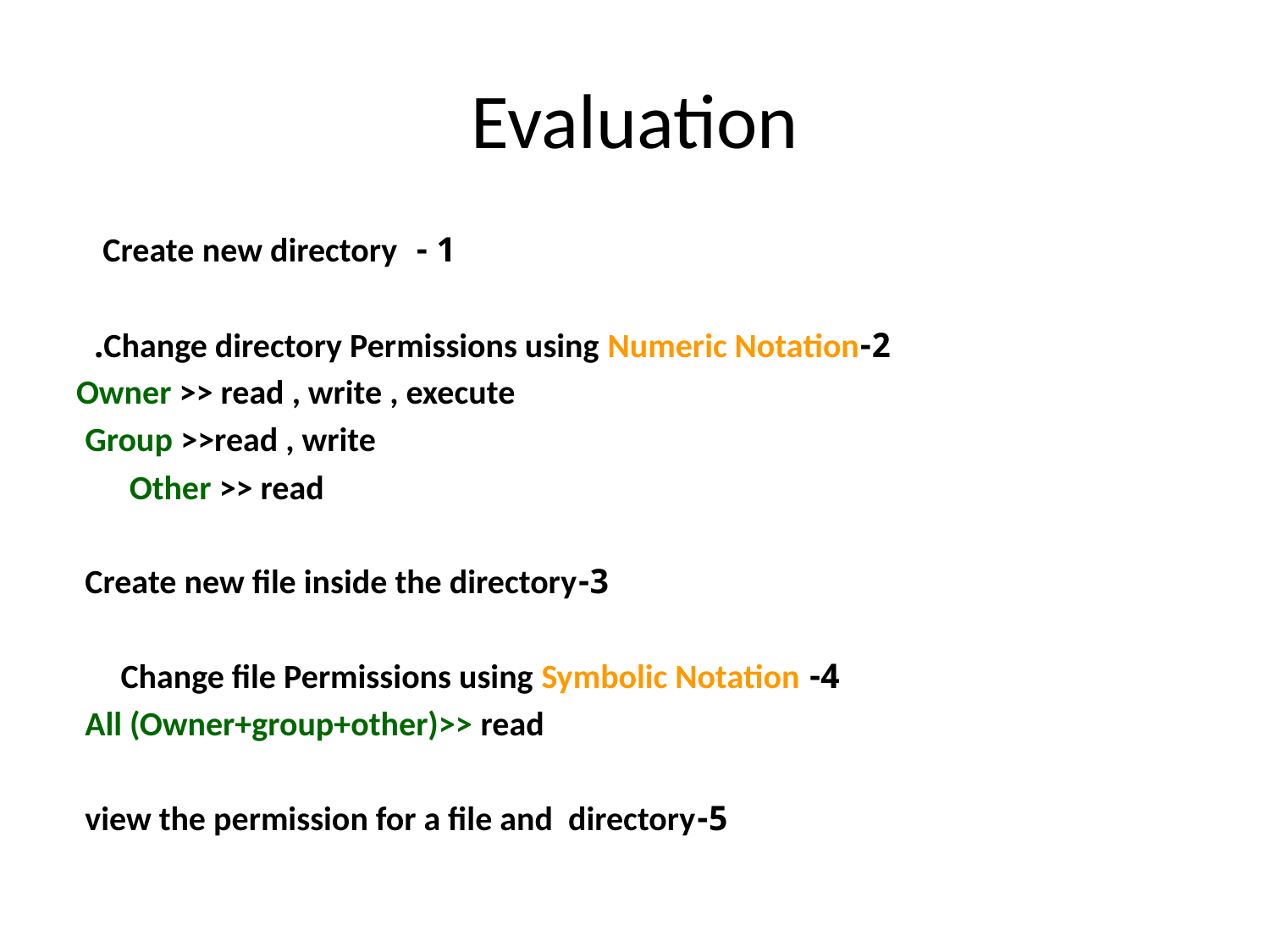

# Evaluation
1 -  Create new directory

2-Change directory Permissions using Numeric Notation.
      Owner >> read , write , execute
      Group >>read , write
      Other >> read

3-Create new file inside the directory

4- Change file Permissions using Symbolic Notation
    All (Owner+group+other)>> read

  5-view the permission for a file and  directory